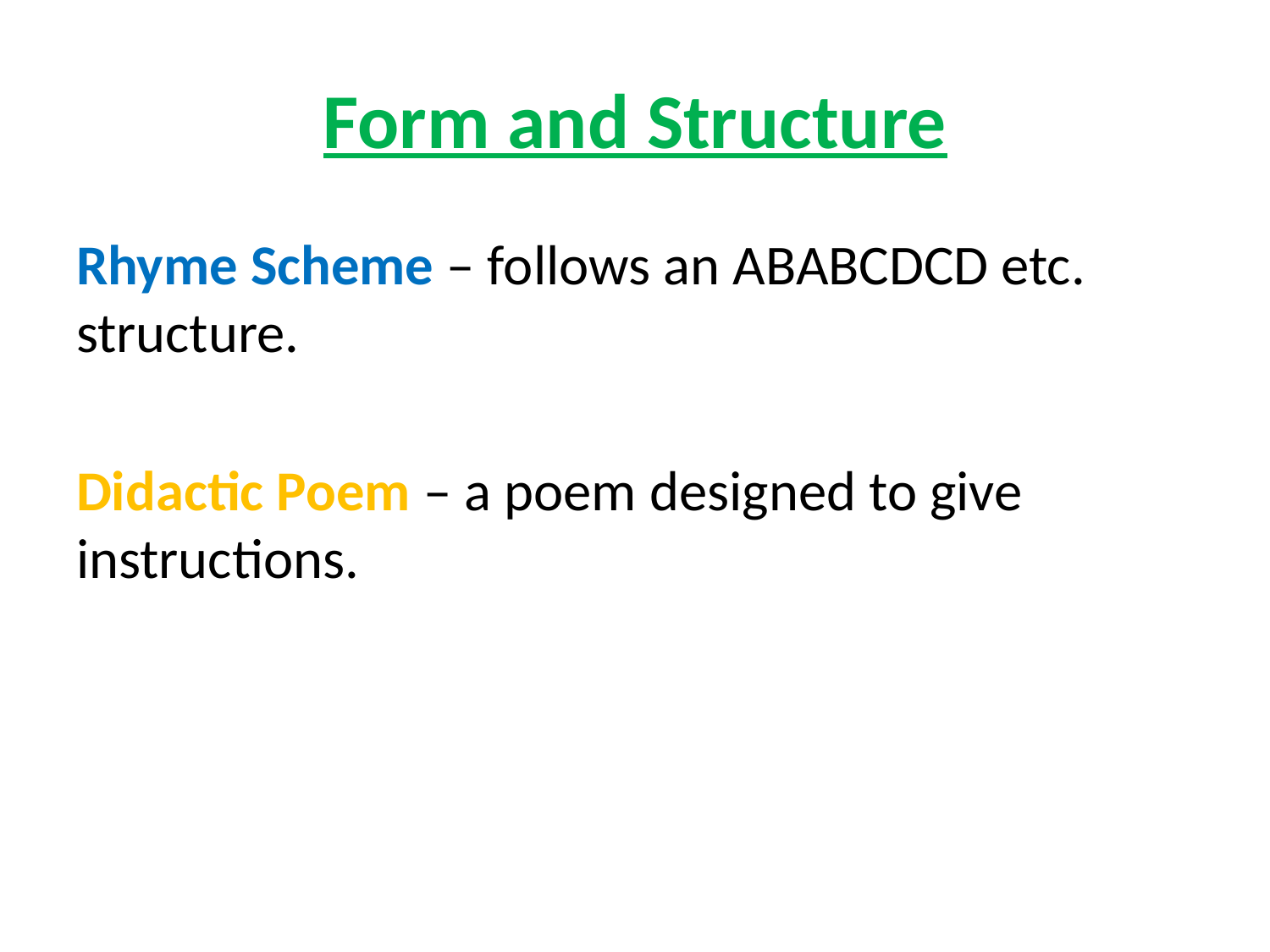

# Form and Structure
Rhyme Scheme – follows an ABABCDCD etc. structure.

Didactic Poem – a poem designed to give instructions.